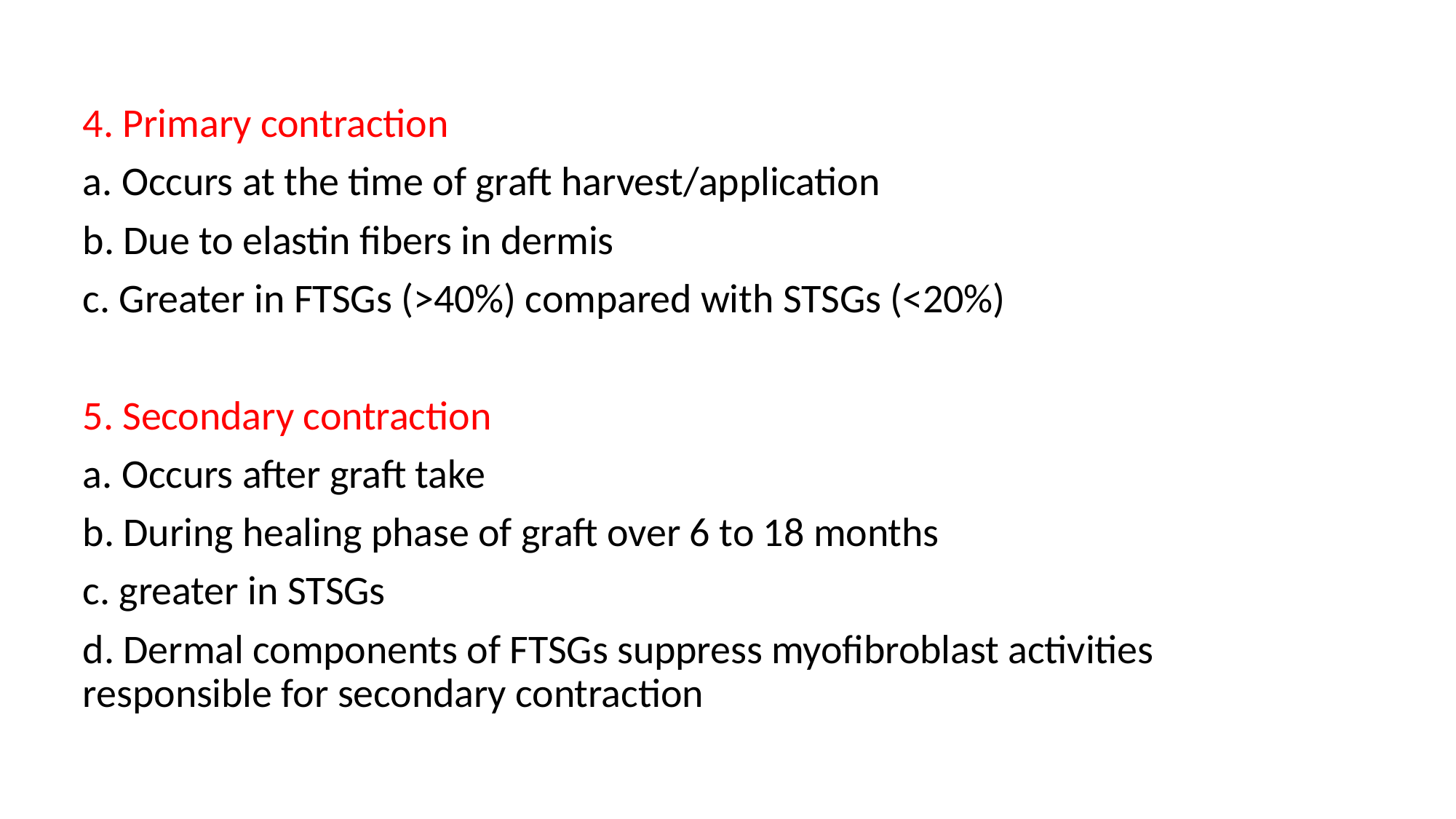

4. Primary contraction
a. Occurs at the time of graft harvest/application
b. Due to elastin fibers in dermis
c. Greater in FTSGs (>40%) compared with STSGs (<20%)

5. Secondary contraction
a. Occurs after graft take
b. During healing phase of graft over 6 to 18 months
c. greater in STSGs
d. Dermal components of FTSGs suppress myofibroblast activities responsible for secondary contraction